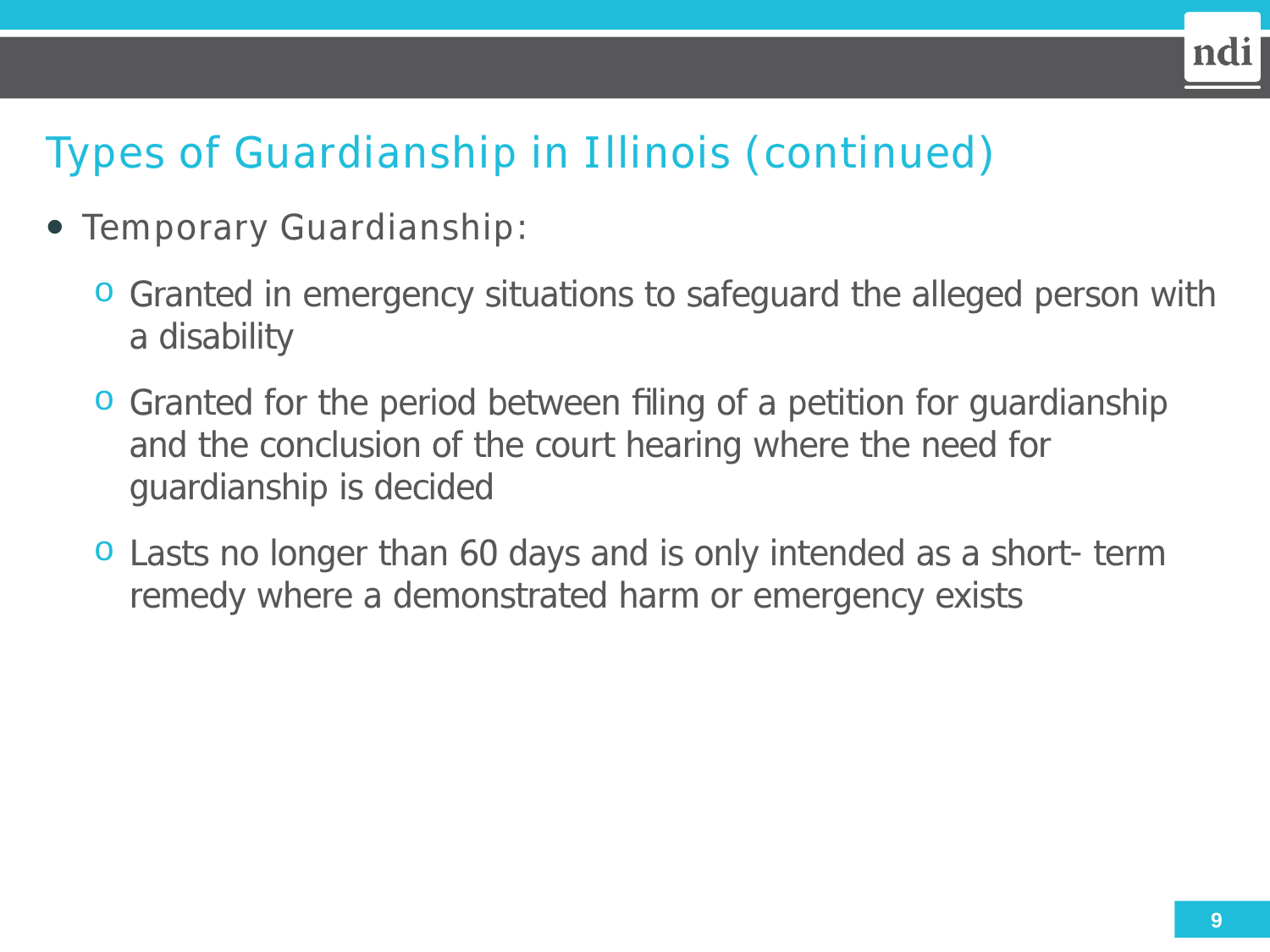

# Types of Guardianship in Illinois (continued)
Temporary Guardianship:
Granted in emergency situations to safeguard the alleged person with a disability
Granted for the period between filing of a petition for guardianship and the conclusion of the court hearing where the need for guardianship is decided
Lasts no longer than 60 days and is only intended as a short- term remedy where a demonstrated harm or emergency exists
9